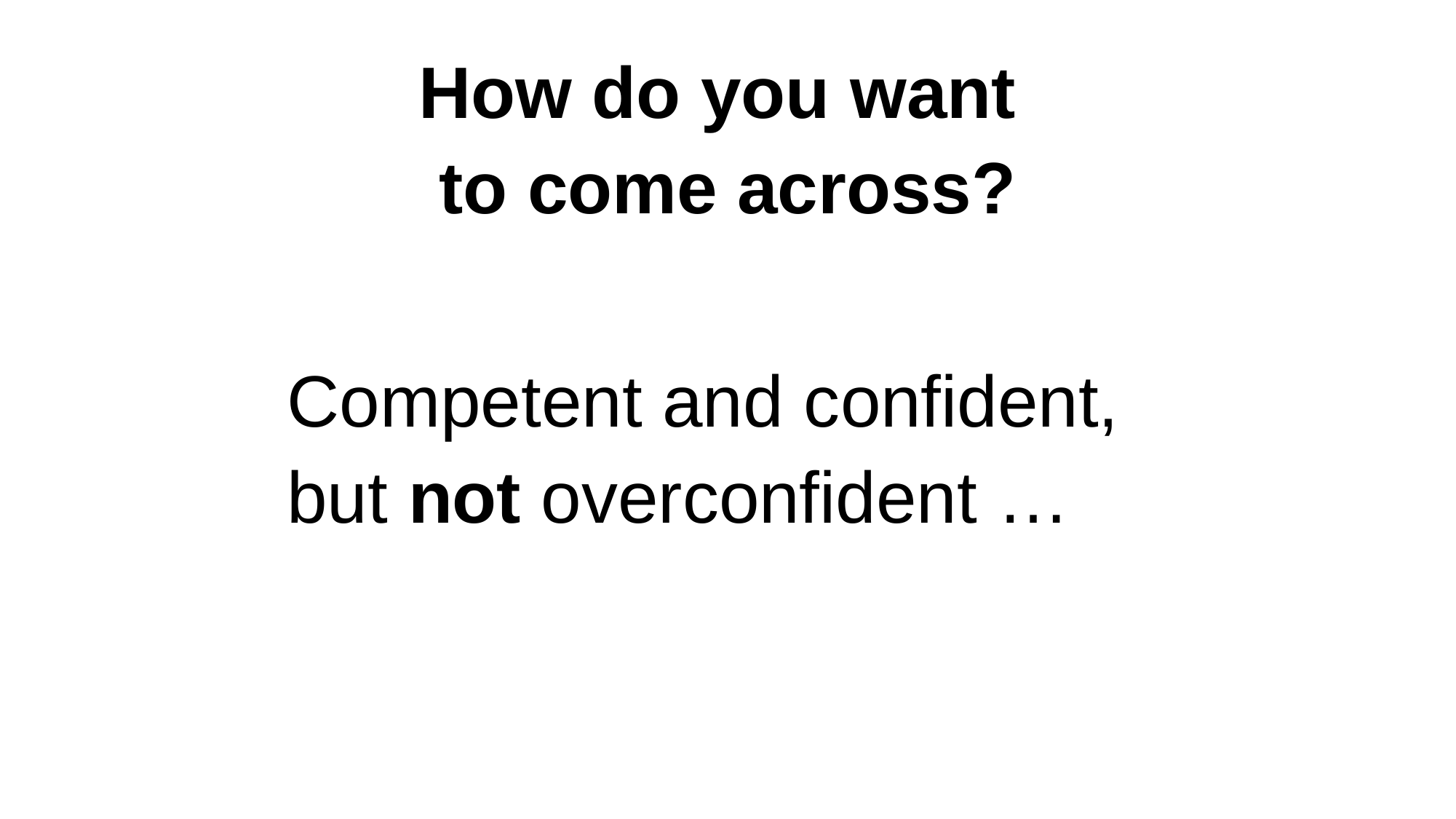

How do you want
to come across?
Competent and confident, but not overconfident …